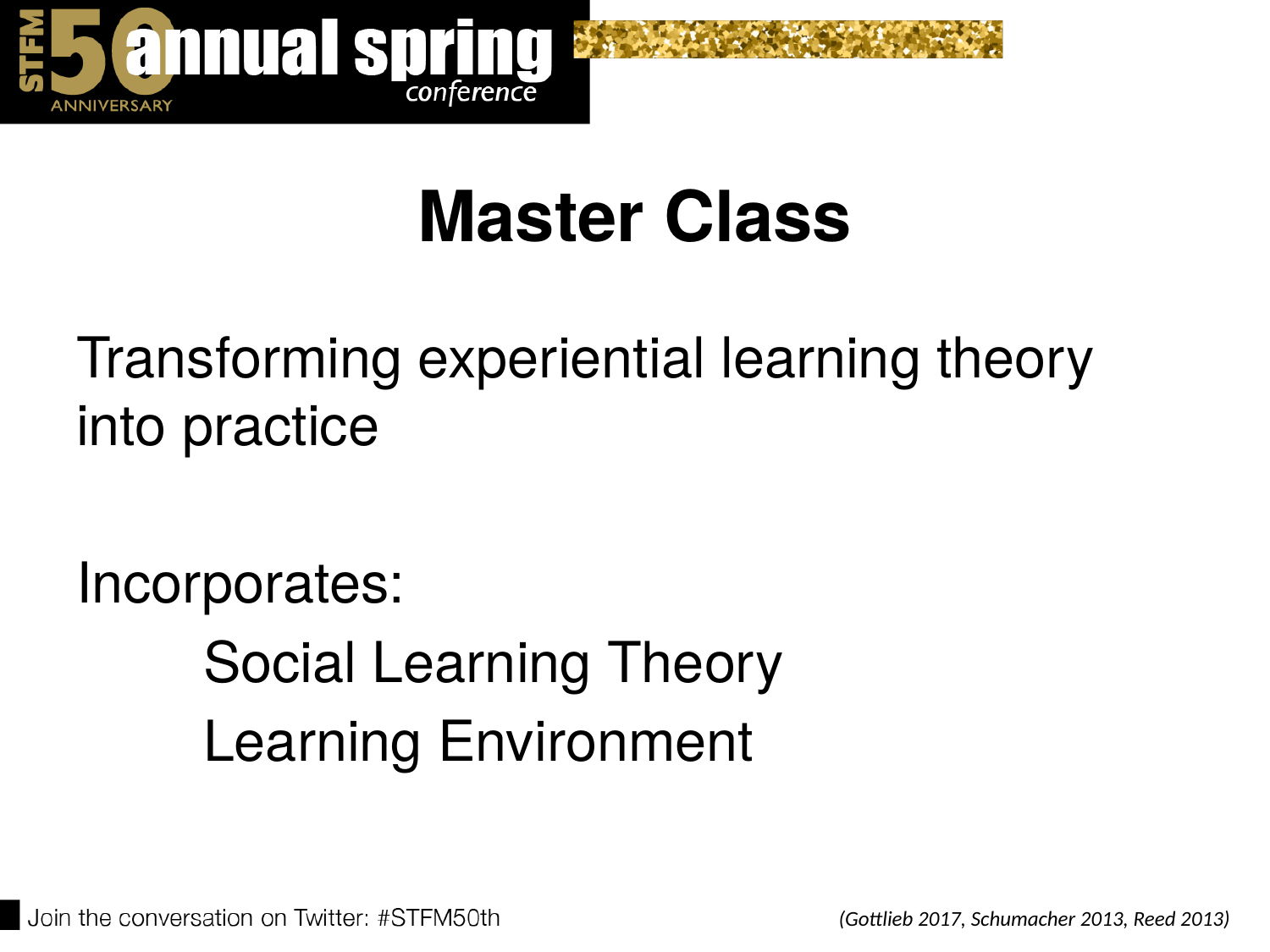

# Master Class
Transforming experiential learning theory into practice

Incorporates:
	Social Learning Theory
	Learning Environment

(Gottlieb 2017, Schumacher 2013, Reed 2013)